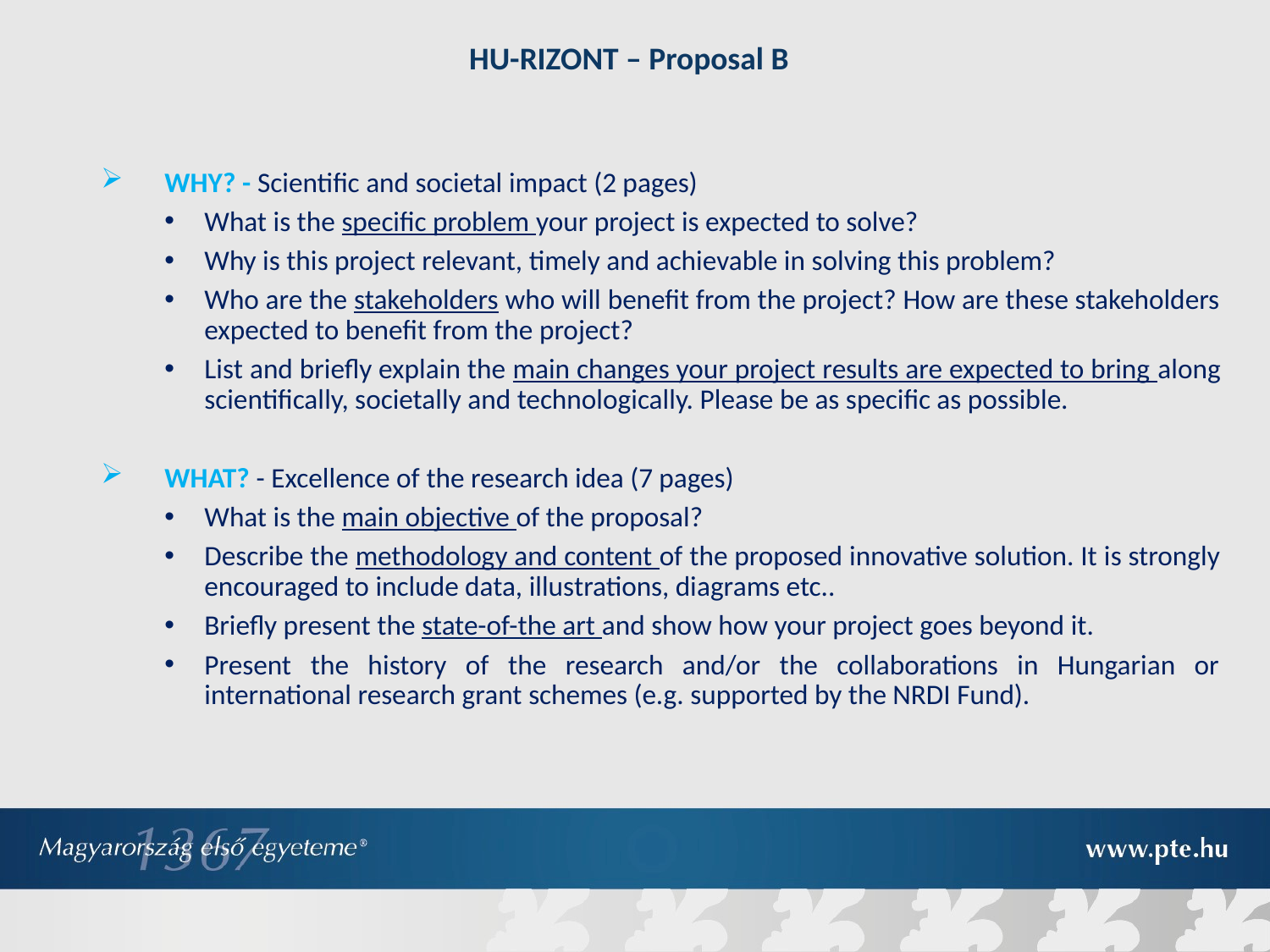

HU-RIZONT – Proposal B

WHY? - Scientific and societal impact (2 pages)
What is the specific problem your project is expected to solve?
Why is this project relevant, timely and achievable in solving this problem?
Who are the stakeholders who will benefit from the project? How are these stakeholders expected to benefit from the project?
List and briefly explain the main changes your project results are expected to bring along scientifically, societally and technologically. Please be as specific as possible.

WHAT? - Excellence of the research idea (7 pages)
What is the main objective of the proposal?
Describe the methodology and content of the proposed innovative solution. It is strongly encouraged to include data, illustrations, diagrams etc..
Briefly present the state-of-the art and show how your project goes beyond it.
Present the history of the research and/or the collaborations in Hungarian or international research grant schemes (e.g. supported by the NRDI Fund).

#